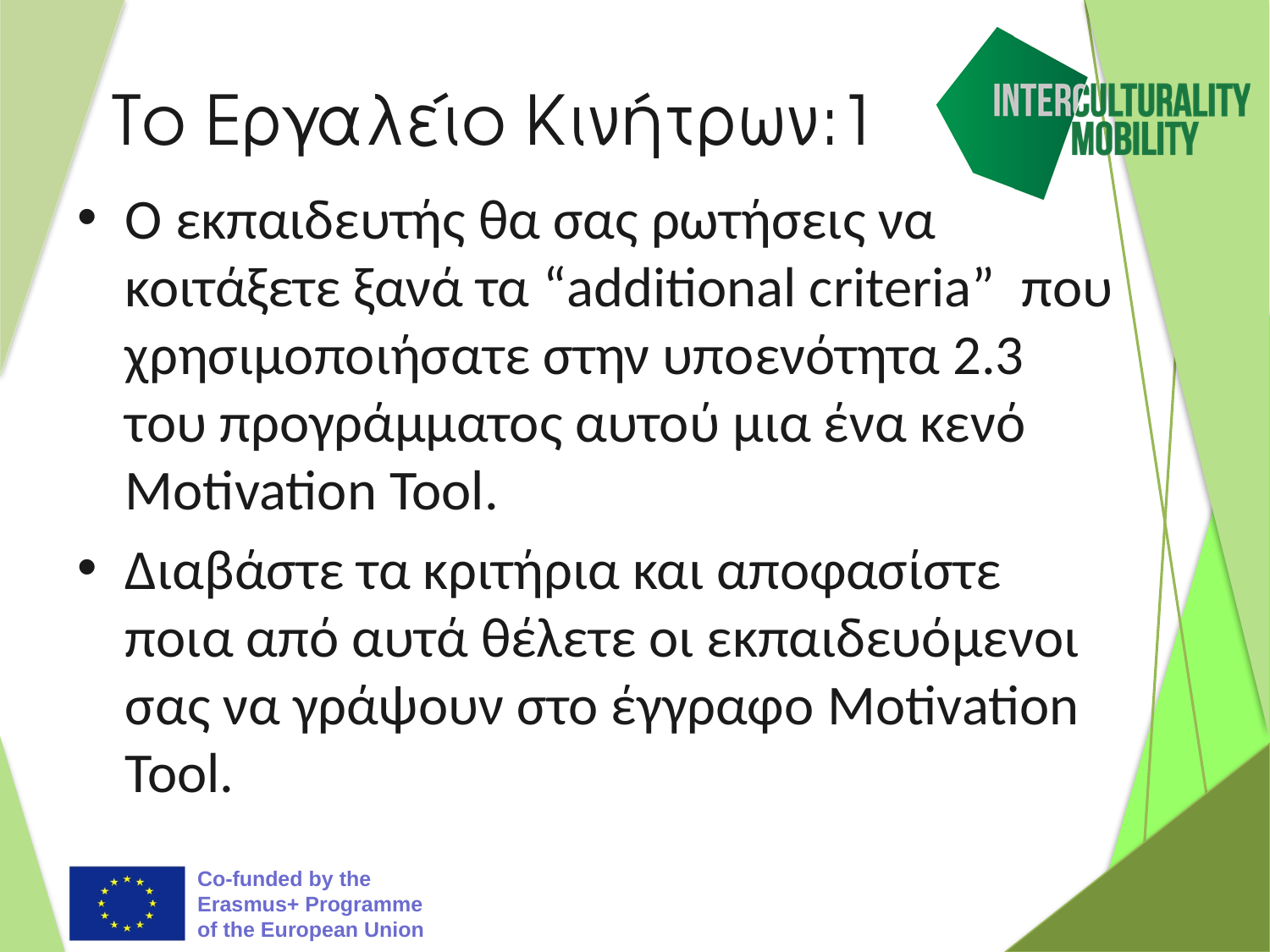

# Το Εργαλείο Κινήτρων:1
Ο εκπαιδευτής θα σας ρωτήσεις να κοιτάξετε ξανά τα “additional criteria”  που χρησιμοποιήσατε στην υποενότητα 2.3 του προγράμματος αυτού μια ένα κενό Motivation Tool.
Διαβάστε τα κριτήρια και αποφασίστε ποια από αυτά θέλετε οι εκπαιδευόμενοι σας να γράψουν στο έγγραφο Motivation Tool.